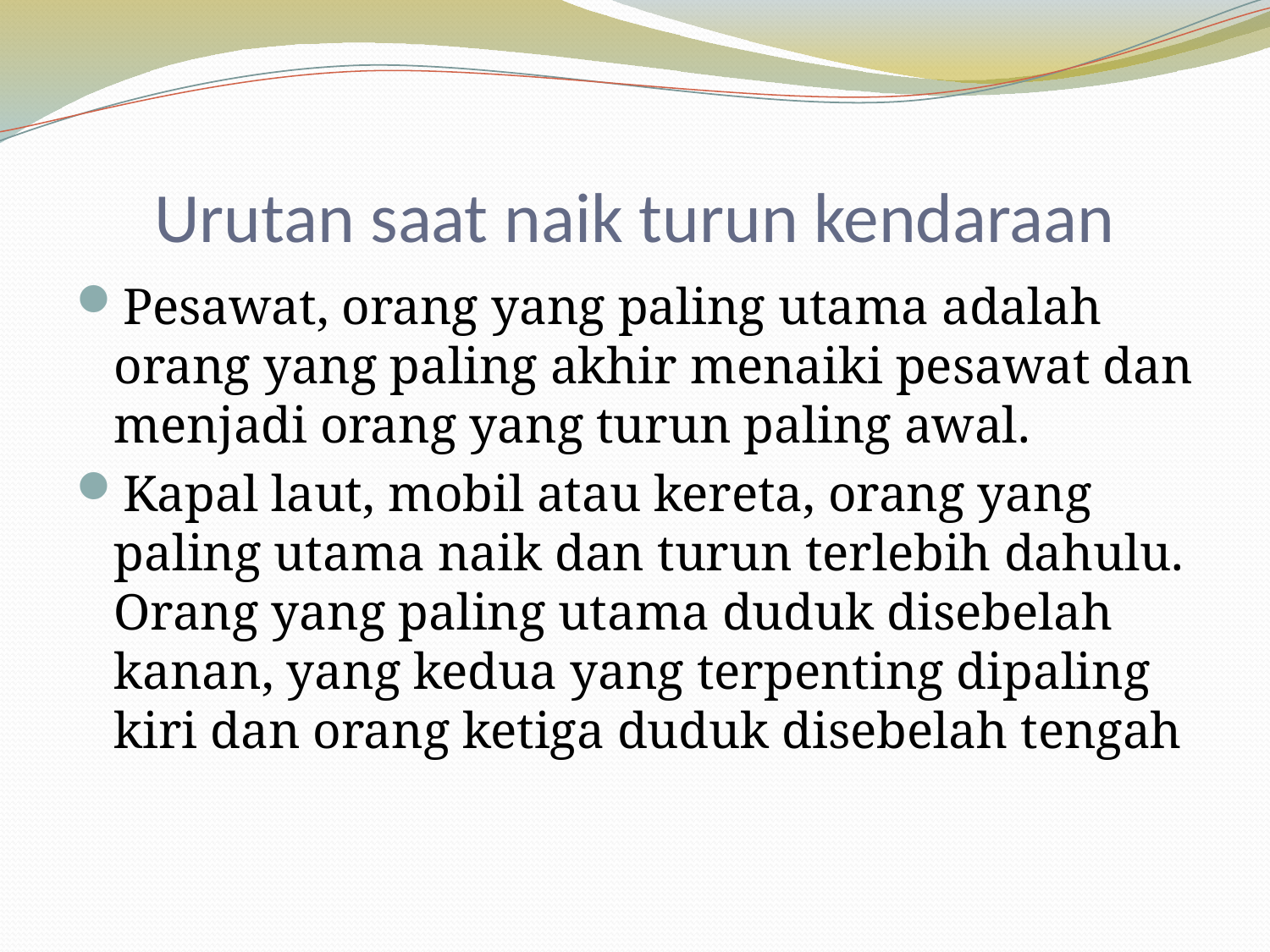

# Urutan saat naik turun kendaraan
Pesawat, orang yang paling utama adalah orang yang paling akhir menaiki pesawat dan menjadi orang yang turun paling awal.
Kapal laut, mobil atau kereta, orang yang paling utama naik dan turun terlebih dahulu. Orang yang paling utama duduk disebelah kanan, yang kedua yang terpenting dipaling kiri dan orang ketiga duduk disebelah tengah